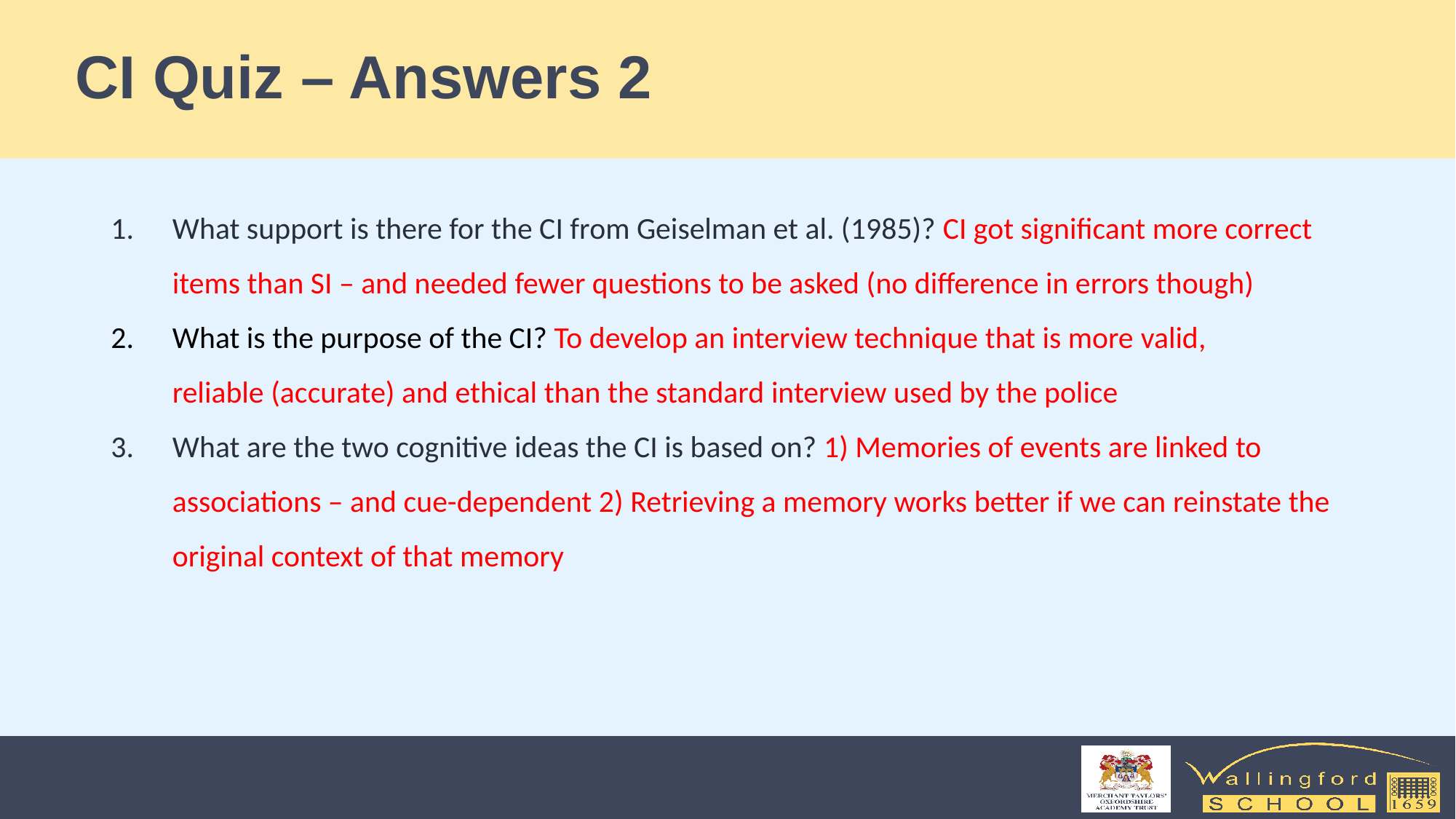

# CI Quiz – Answers 2
What support is there for the CI from Geiselman et al. (1985)? CI got significant more correct items than SI – and needed fewer questions to be asked (no difference in errors though)
What is the purpose of the CI? To develop an interview technique that is more valid, reliable (accurate) and ethical than the standard interview used by the police
What are the two cognitive ideas the CI is based on? 1) Memories of events are linked to associations – and cue-dependent 2) Retrieving a memory works better if we can reinstate the original context of that memory